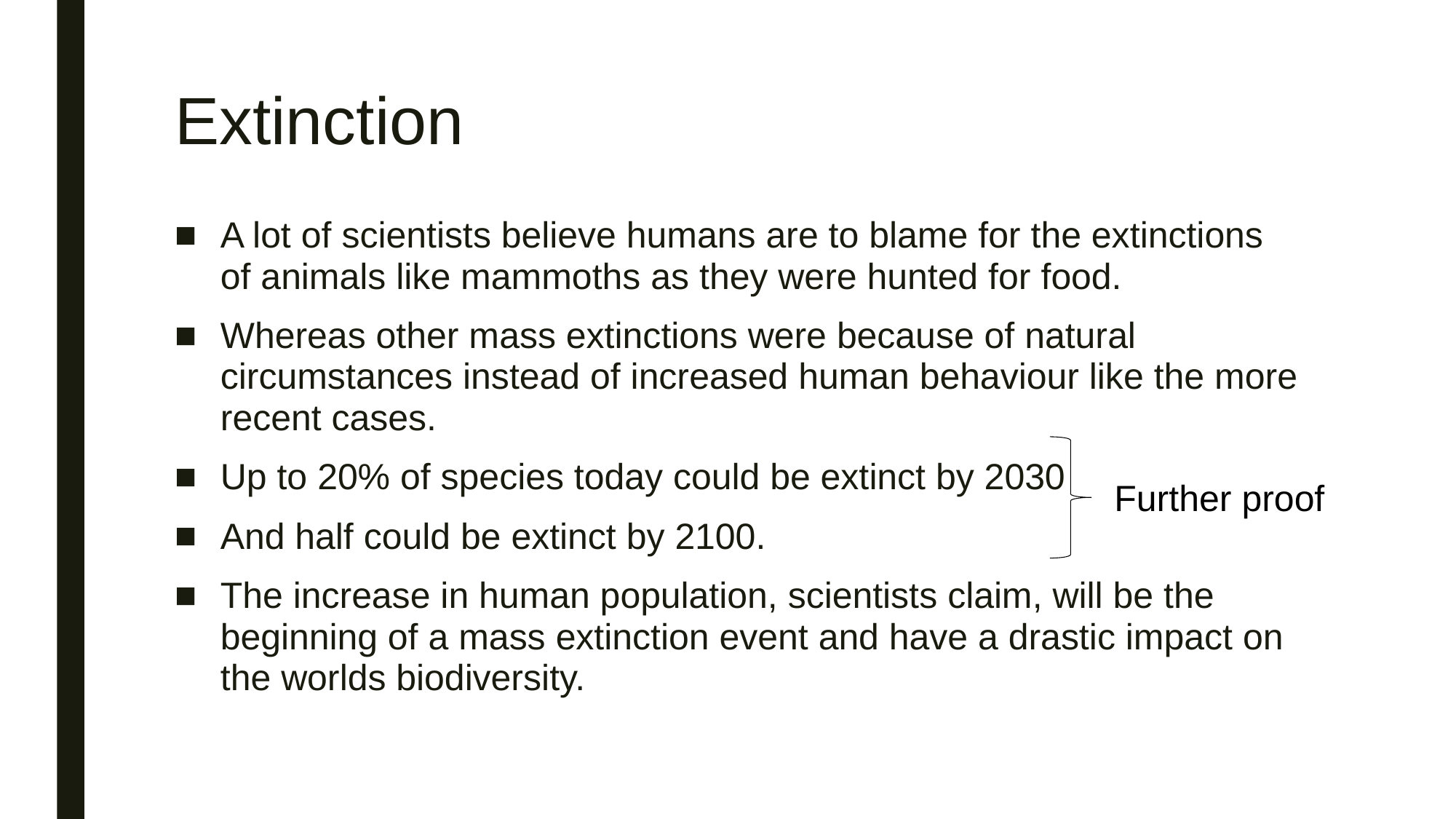

# Extinction
A lot of scientists believe humans are to blame for the extinctions of animals like mammoths as they were hunted for food.
Whereas other mass extinctions were because of natural circumstances instead of increased human behaviour like the more recent cases.
Up to 20% of species today could be extinct by 2030
And half could be extinct by 2100.
The increase in human population, scientists claim, will be the beginning of a mass extinction event and have a drastic impact on the worlds biodiversity.

Further proof